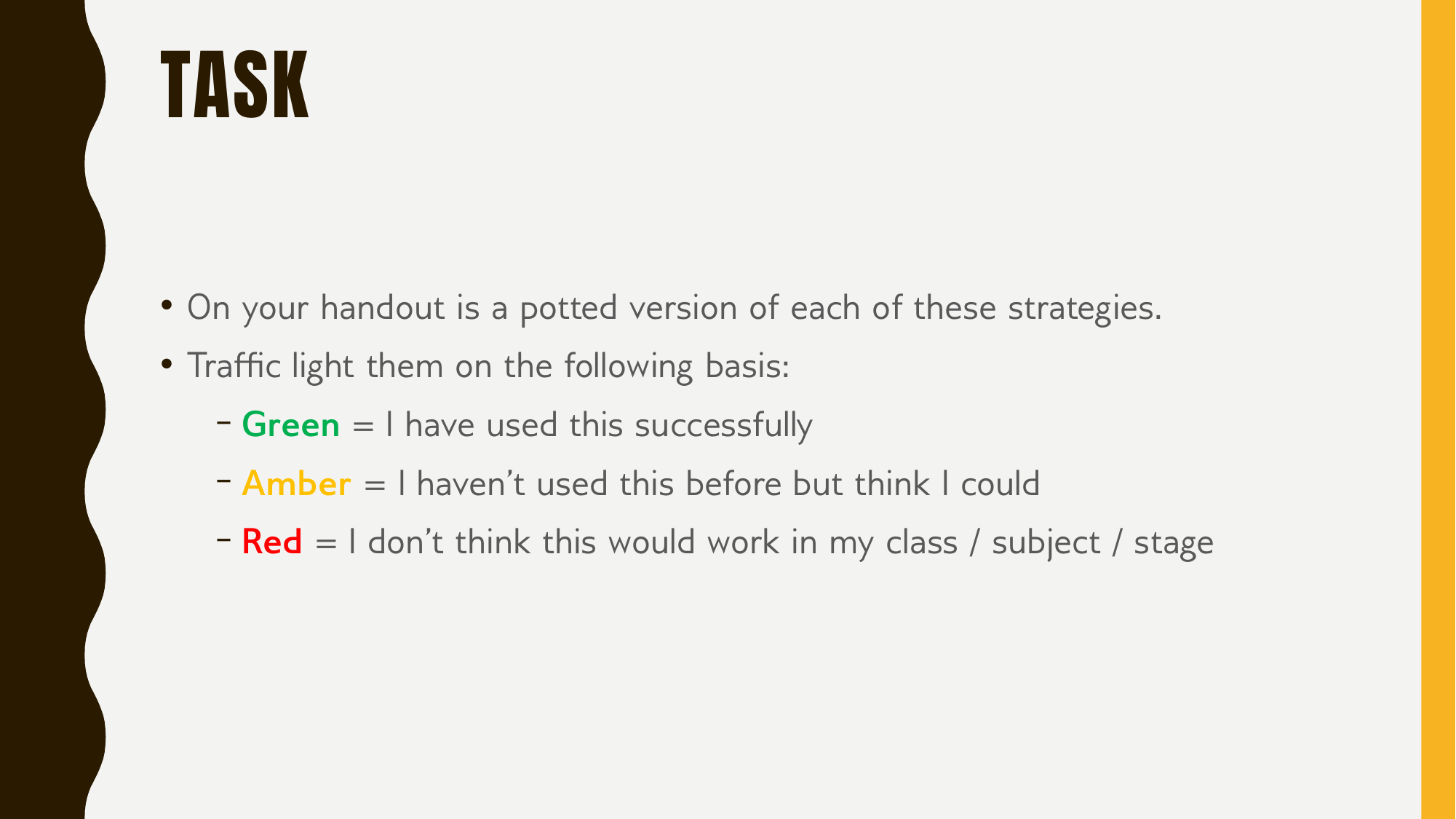

# Task
On your handout is a potted version of each of these strategies.
Traffic light them on the following basis:
Green = I have used this successfully
Amber = I haven’t used this before but think I could
Red = I don’t think this would work in my class / subject / stage